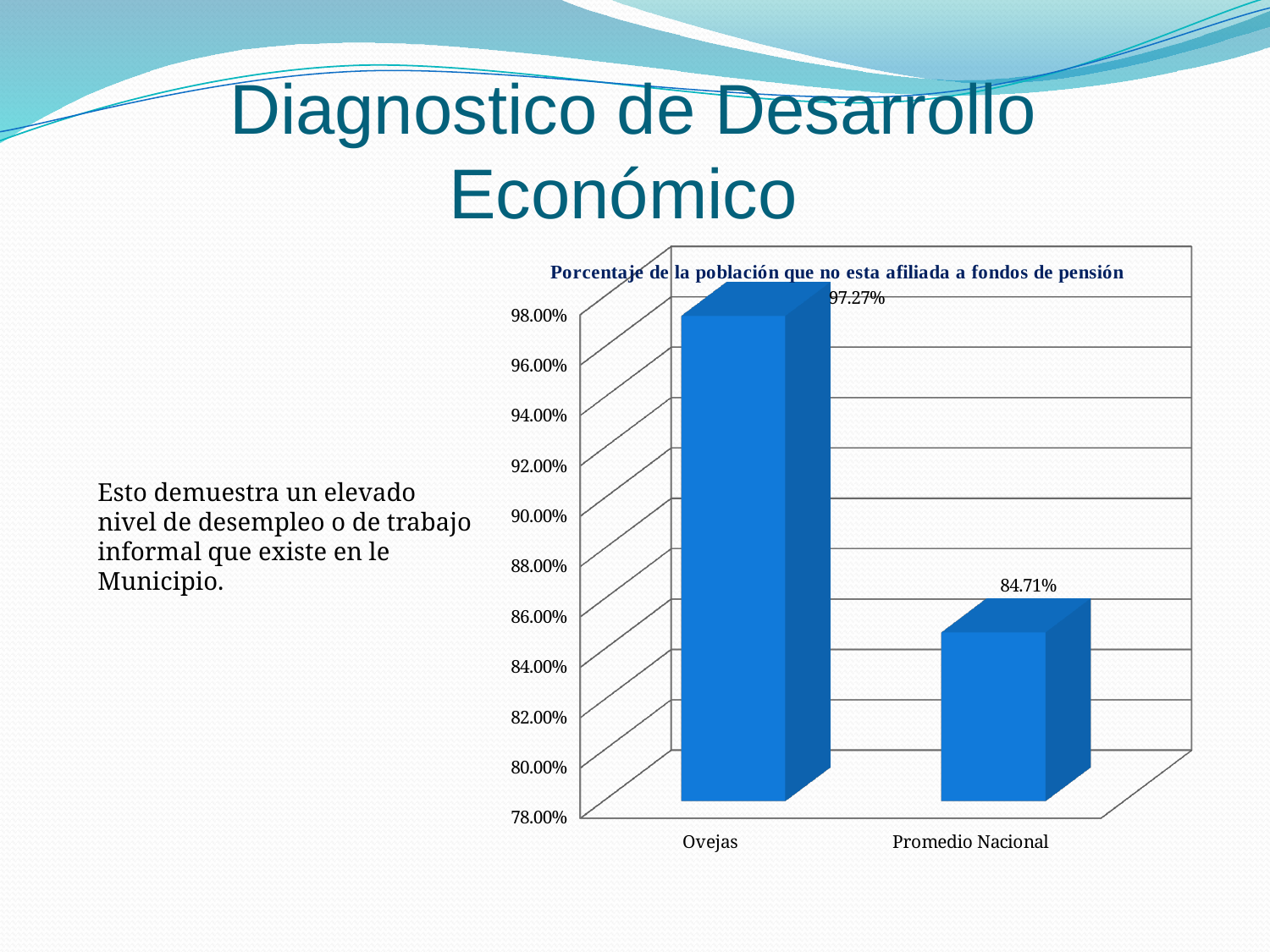

# Diagnostico de Desarrollo Económico

[unsupported chart]

Esto demuestra un elevado nivel de desempleo o de trabajo informal que existe en le Municipio.